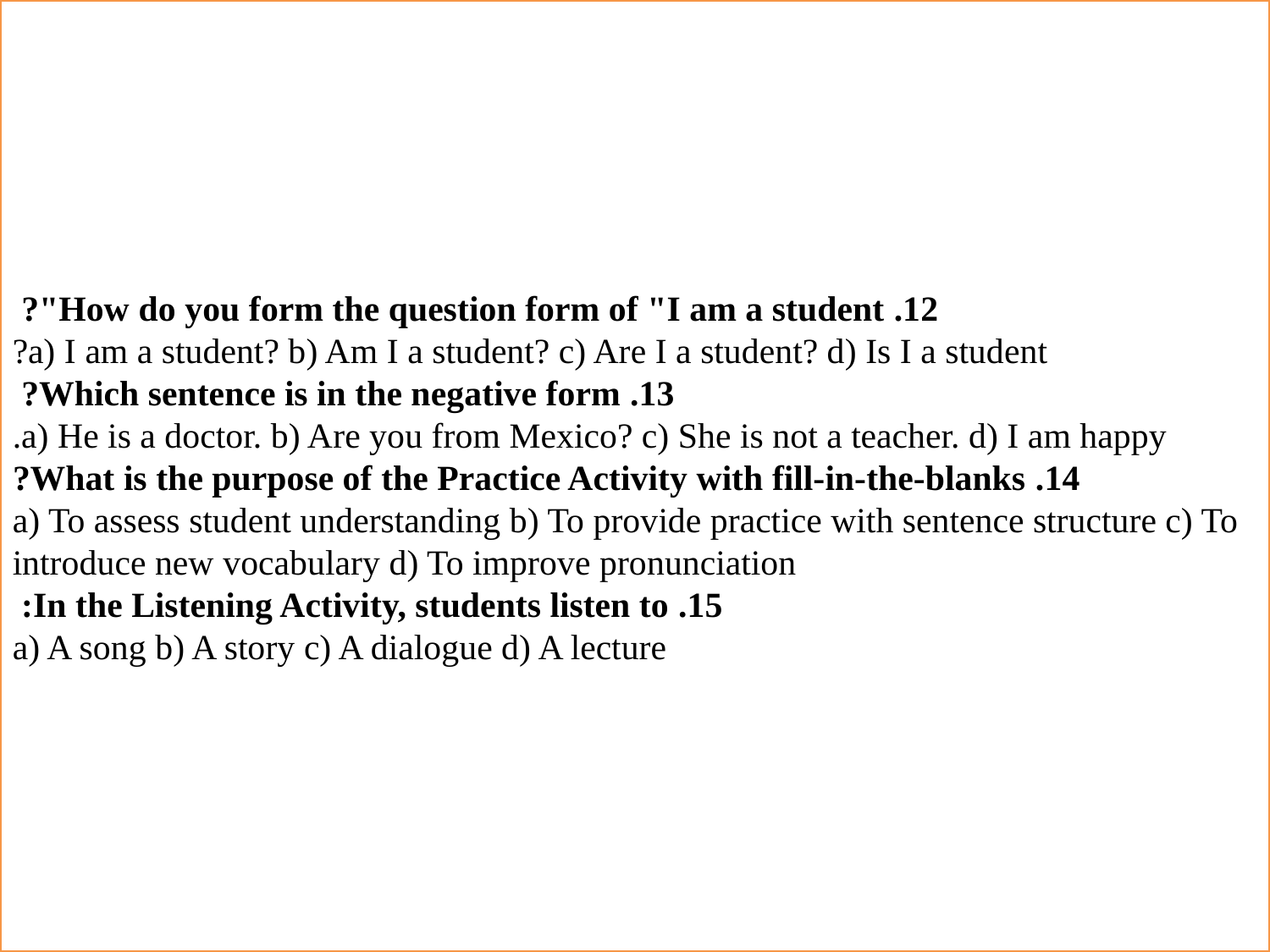

12. How do you form the question form of "I am a student"?
a) I am a student? b) Am I a student? c) Are I a student? d) Is I a student?
13. Which sentence is in the negative form?
a) He is a doctor. b) Are you from Mexico? c) She is not a teacher. d) I am happy.
14. What is the purpose of the Practice Activity with fill-in-the-blanks?
 a) To assess student understanding b) To provide practice with sentence structure c) To introduce new vocabulary d) To improve pronunciation
15. In the Listening Activity, students listen to:
a) A song b) A story c) A dialogue d) A lecture
#